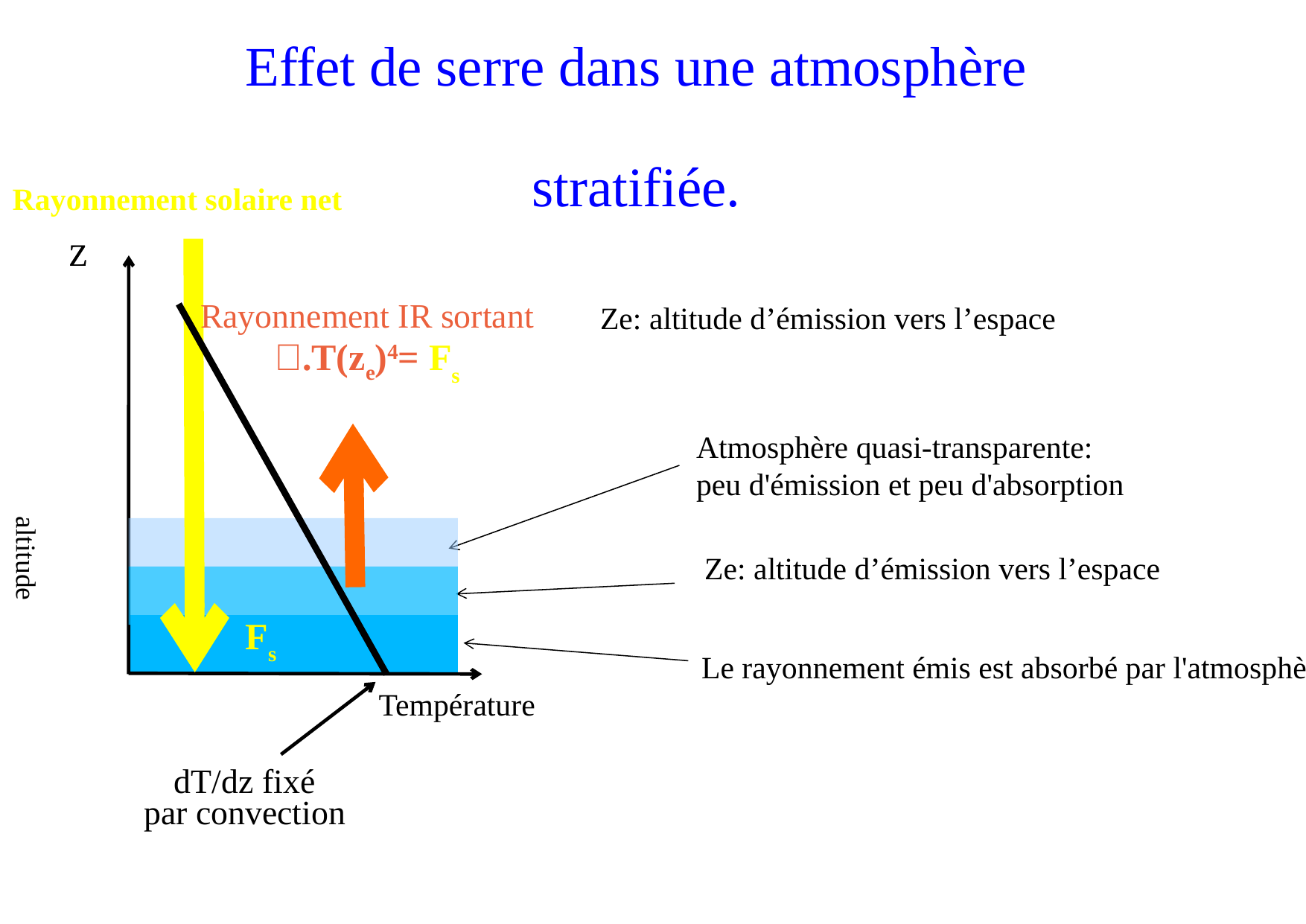

Effet de serre dans une atmosphère
stratifiée.
Rayonnement solaire net
Z
Z
altitude
Température

Rayonnement IR sortant
σ.T(ze)4= Fs

Fs

Ze: altitude d’émission vers l’espace
Atmosphère quasi-transparente:
peu d'émission et peu d'absorption

Ze: altitude d’émission vers l’espace

Le rayonnement émis est absorbé par l'atmosphère avant d'atteindre l'espace

dT/dz fixé
par convection